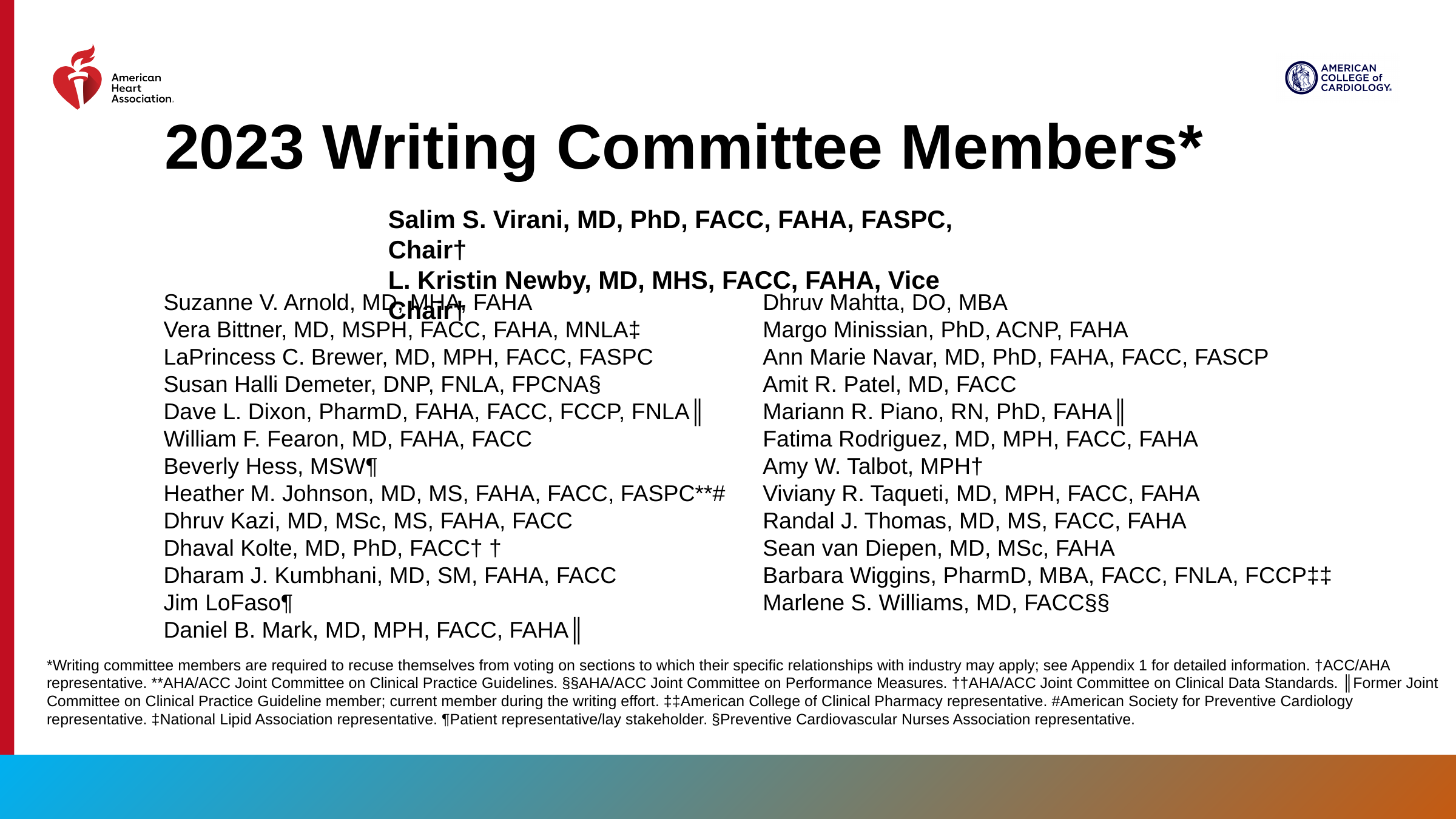

# 2023 Writing Committee Members*
Salim S. Virani, MD, PhD, FACC, FAHA, FASPC, Chair†
L. Kristin Newby, MD, MHS, FACC, FAHA, Vice Chair†
Suzanne V. Arnold, MD, MHA, FAHA
Vera Bittner, MD, MSPH, FACC, FAHA, MNLA‡
LaPrincess C. Brewer, MD, MPH, FACC, FASPC
Susan Halli Demeter, DNP, FNLA, FPCNA§
Dave L. Dixon, PharmD, FAHA, FACC, FCCP, FNLA║
William F. Fearon, MD, FAHA, FACC
Beverly Hess, MSW¶
Heather M. Johnson, MD, MS, FAHA, FACC, FASPC**#
Dhruv Kazi, MD, MSc, MS, FAHA, FACC
Dhaval Kolte, MD, PhD, FACC† †
Dharam J. Kumbhani, MD, SM, FAHA, FACC
Jim LoFaso¶
Daniel B. Mark, MD, MPH, FACC, FAHA║
Dhruv Mahtta, DO, MBA
Margo Minissian, PhD, ACNP, FAHA
Ann Marie Navar, MD, PhD, FAHA, FACC, FASCP
Amit R. Patel, MD, FACC
Mariann R. Piano, RN, PhD, FAHA║
Fatima Rodriguez, MD, MPH, FACC, FAHA
Amy W. Talbot, MPH†
Viviany R. Taqueti, MD, MPH, FACC, FAHA
Randal J. Thomas, MD, MS, FACC, FAHA
Sean van Diepen, MD, MSc, FAHA
Barbara Wiggins, PharmD, MBA, FACC, FNLA, FCCP‡‡
Marlene S. Williams, MD, FACC§§
*Writing committee members are required to recuse themselves from voting on sections to which their specific relationships with industry may apply; see Appendix 1 for detailed information. †ACC/AHA representative. **AHA/ACC Joint Committee on Clinical Practice Guidelines. §§AHA/ACC Joint Committee on Performance Measures. ††AHA/ACC Joint Committee on Clinical Data Standards. ║Former Joint Committee on Clinical Practice Guideline member; current member during the writing effort. ‡‡American College of Clinical Pharmacy representative. #American Society for Preventive Cardiology representative. ‡National Lipid Association representative. ¶Patient representative/lay stakeholder. §Preventive Cardiovascular Nurses Association representative.